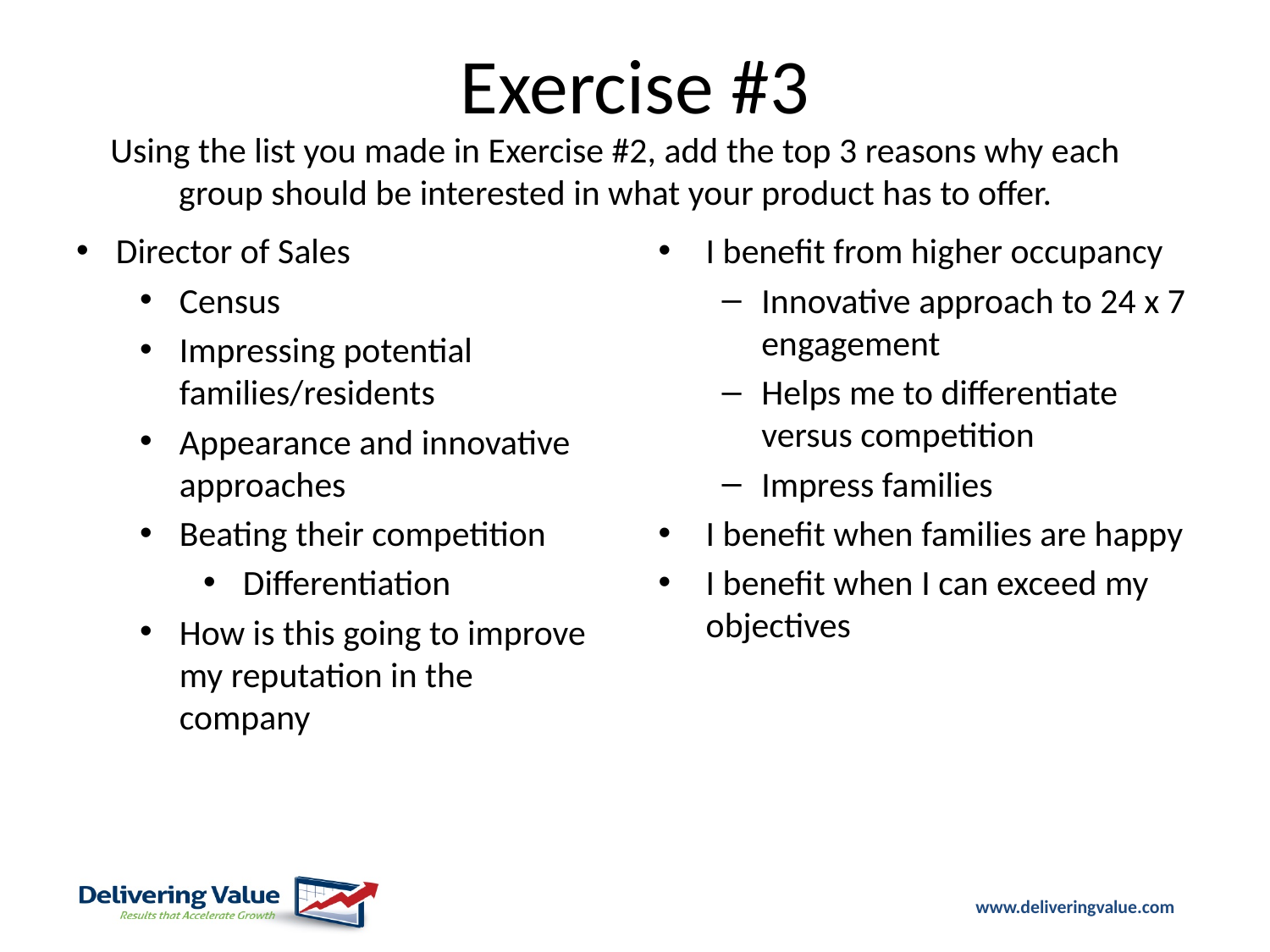

# Exercise #3
Using the list you made in Exercise #2, add the top 3 reasons why each group should be interested in what your product has to offer.
Director of Sales
Census
Impressing potential families/residents
Appearance and innovative approaches
Beating their competition
Differentiation
How is this going to improve my reputation in the company

I benefit from higher occupancy
Innovative approach to 24 x 7 engagement
Helps me to differentiate versus competition
Impress families
I benefit when families are happy
I benefit when I can exceed my objectives